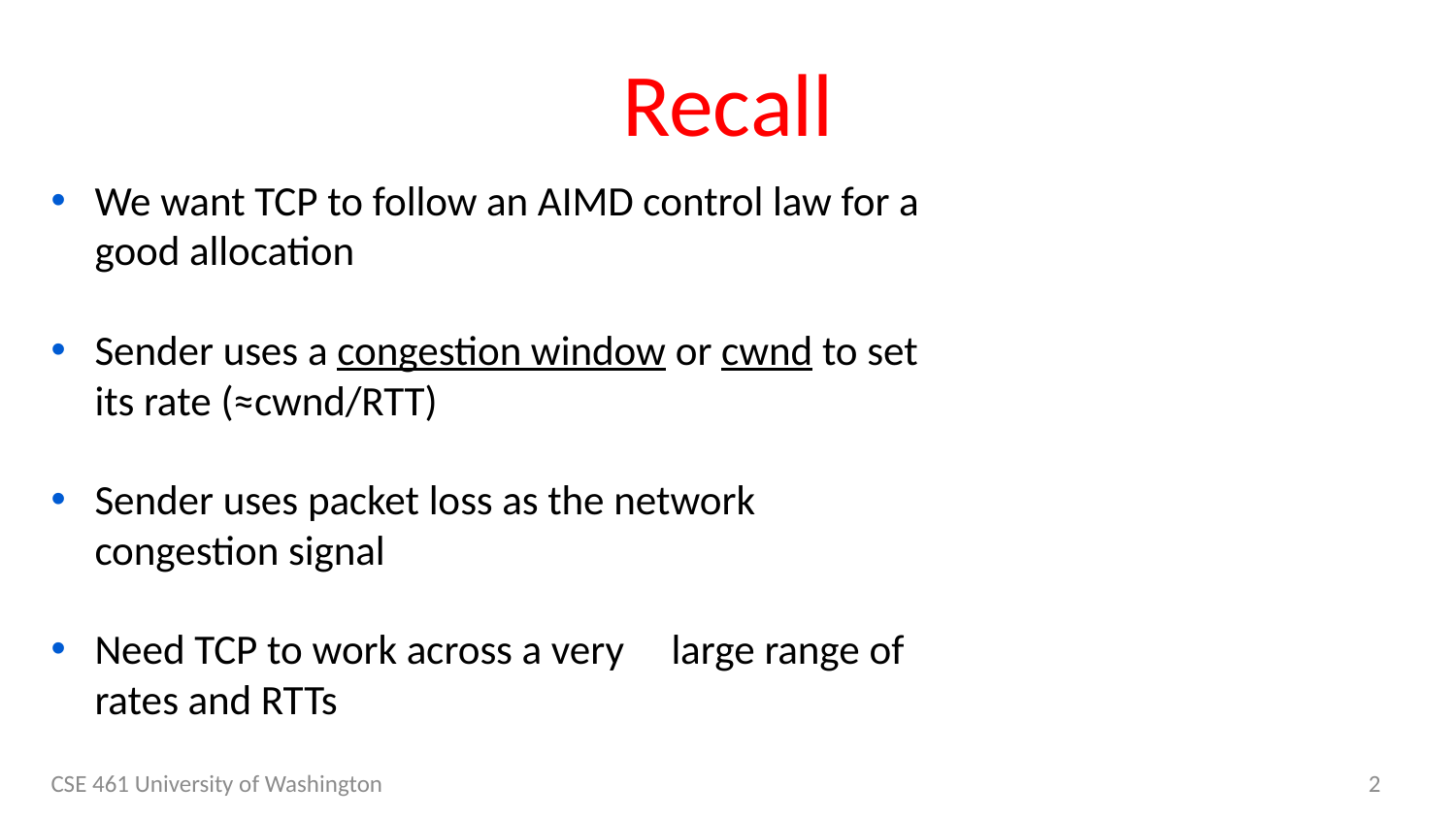

# Recall
We want TCP to follow an AIMD control law for a good allocation

Sender uses a congestion window or cwnd to set its rate (≈cwnd/RTT)

Sender uses packet loss as the network congestion signal

Need TCP to work across a very     large range of rates and RTTs
CSE 461 University of Washington
2